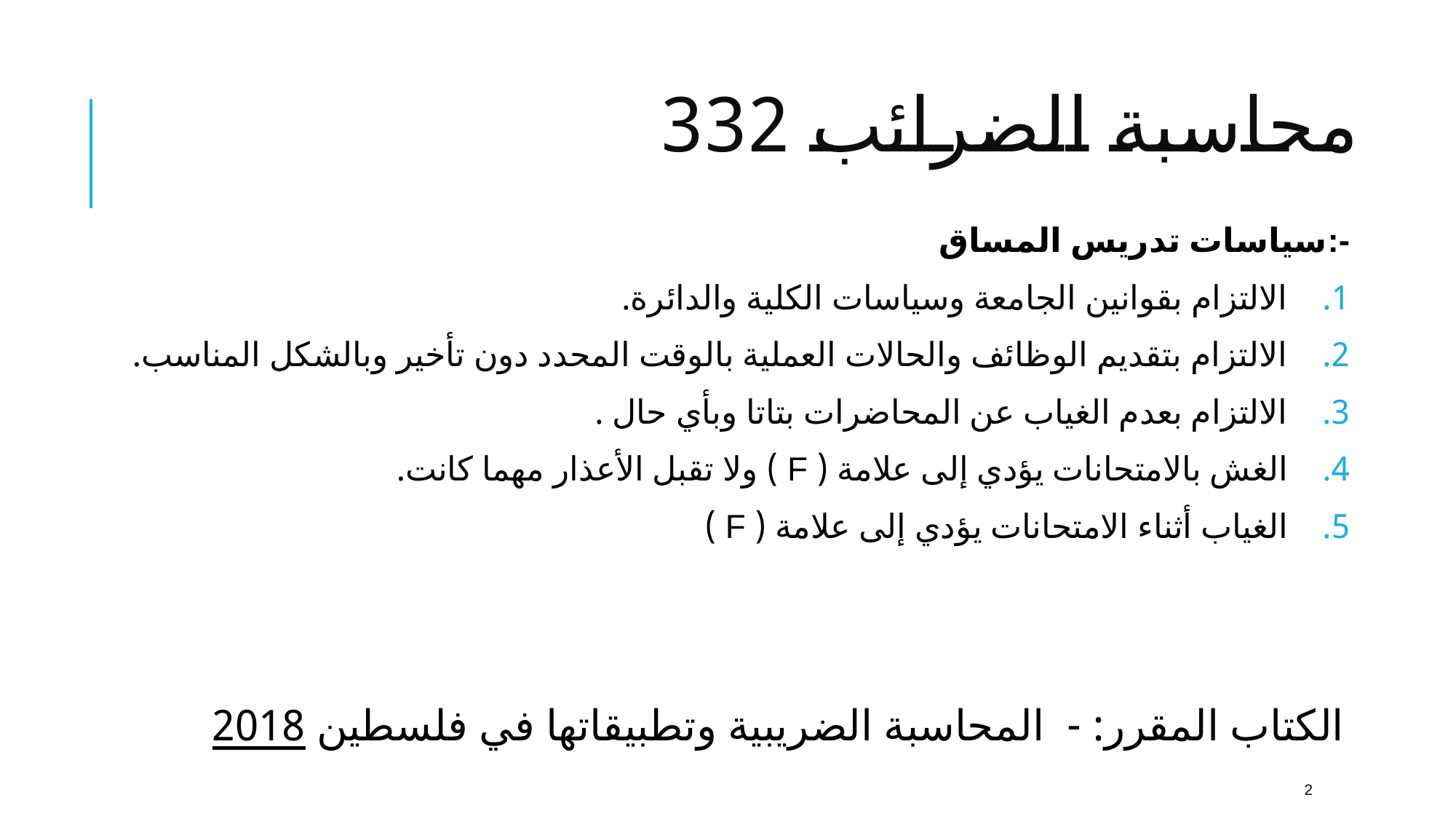

# محاسبة الضرائب 332
سياسات تدريس المساق:-
الالتزام بقوانين الجامعة وسياسات الكلية والدائرة.
الالتزام بتقديم الوظائف والحالات العملية بالوقت المحدد دون تأخير وبالشكل المناسب.
الالتزام بعدم الغياب عن المحاضرات بتاتا وبأي حال .
الغش بالامتحانات يؤدي إلى علامة ( F ) ولا تقبل الأعذار مهما كانت.
الغياب أثناء الامتحانات يؤدي إلى علامة ( F )

الكتاب المقرر: -  المحاسبة الضريبية وتطبيقاتها في فلسطين 2018

2